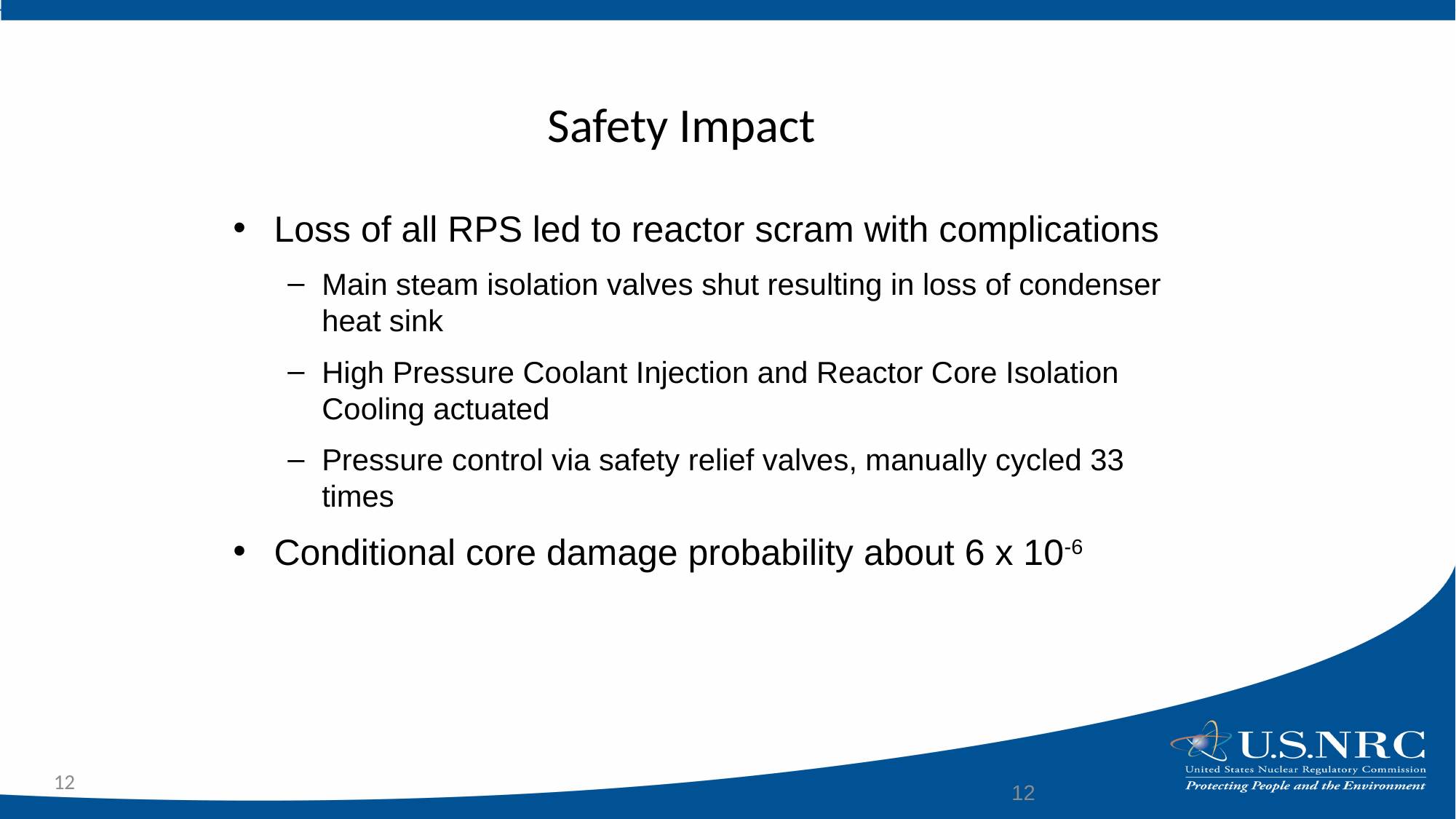

# Safety Impact
Loss of all RPS led to reactor scram with complications
Main steam isolation valves shut resulting in loss of condenser heat sink
High Pressure Coolant Injection and Reactor Core Isolation Cooling actuated
Pressure control via safety relief valves, manually cycled 33 times
Conditional core damage probability about 6 x 10-6
12